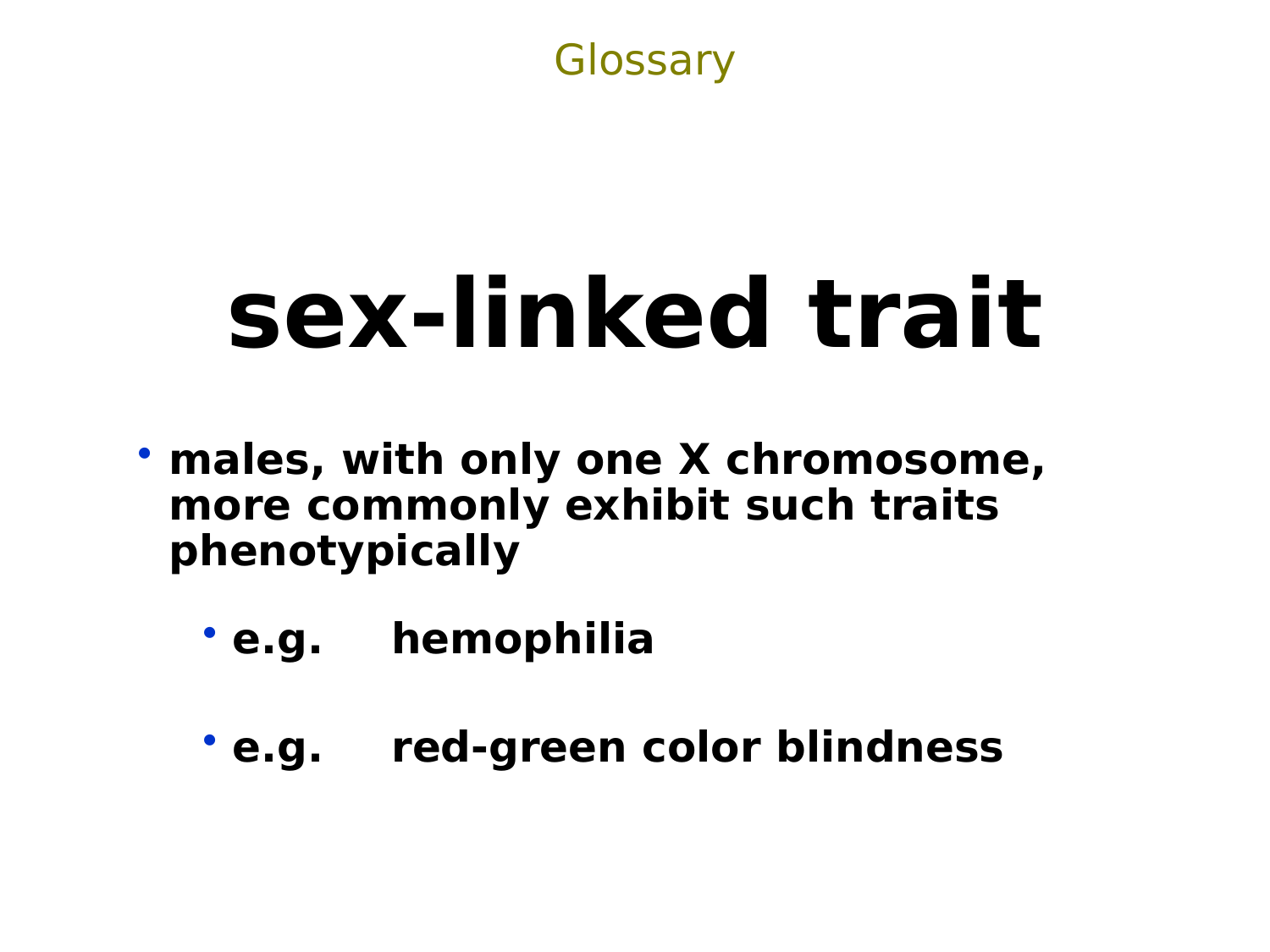

Glossary
sex-linked trait
males, with only one X chromosome, more commonly exhibit such traits phenotypically

e.g. 	hemophilia

e.g.	red-green color blindness